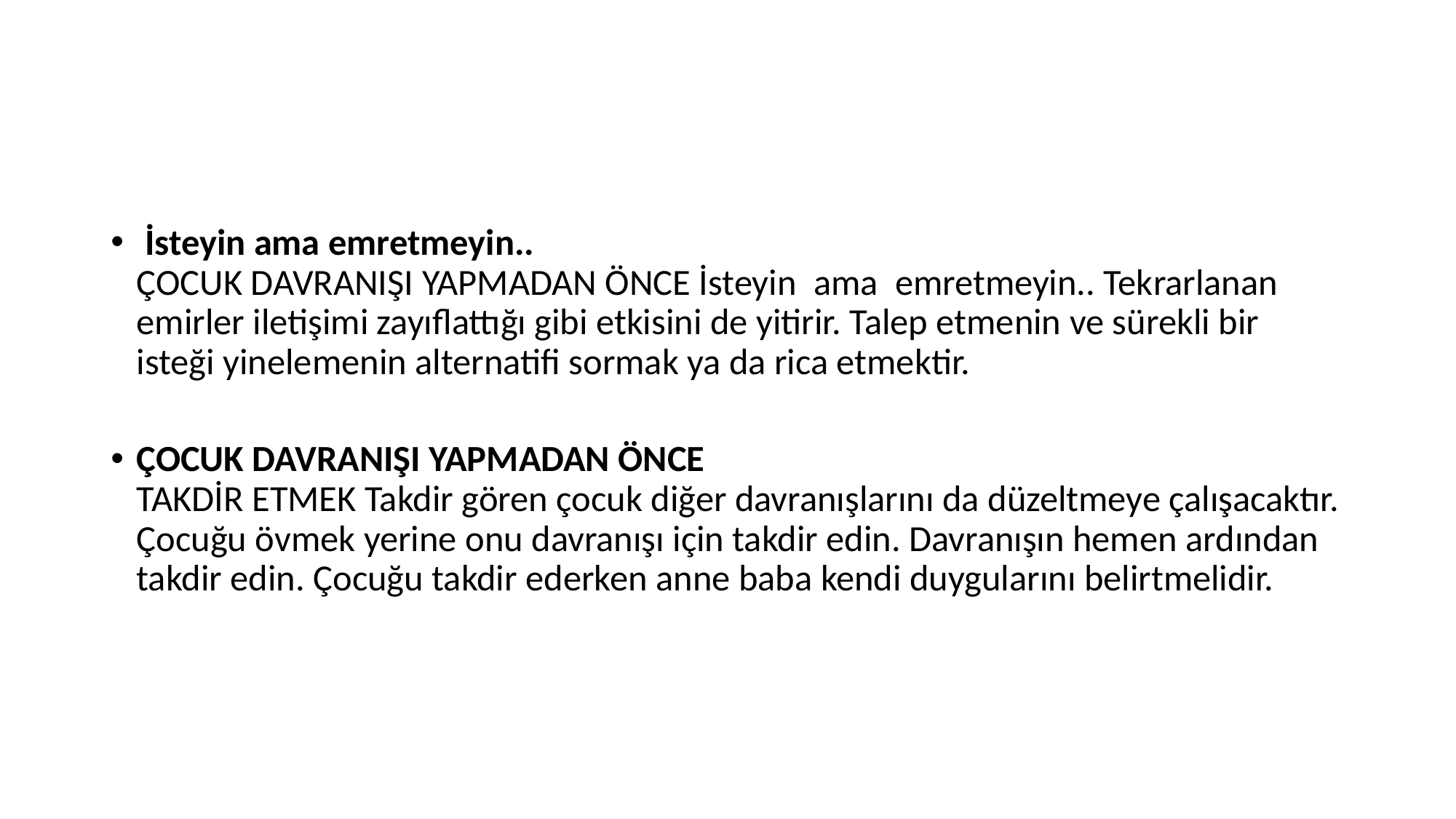

#
 İsteyin ama emretmeyin..
ÇOCUK DAVRANIŞI YAPMADAN ÖNCE İsteyin  ama  emretmeyin.. Tekrarlanan emirler iletişimi zayıflattığı gibi etkisini de yitirir. Talep etmenin ve sürekli bir isteği yinelemenin alternatifi sormak ya da rica etmektir.
ÇOCUK DAVRANIŞI YAPMADAN ÖNCE
TAKDİR ETMEK Takdir gören çocuk diğer davranışlarını da düzeltmeye çalışacaktır. Çocuğu övmek yerine onu davranışı için takdir edin. Davranışın hemen ardından takdir edin. Çocuğu takdir ederken anne baba kendi duygularını belirtmelidir.